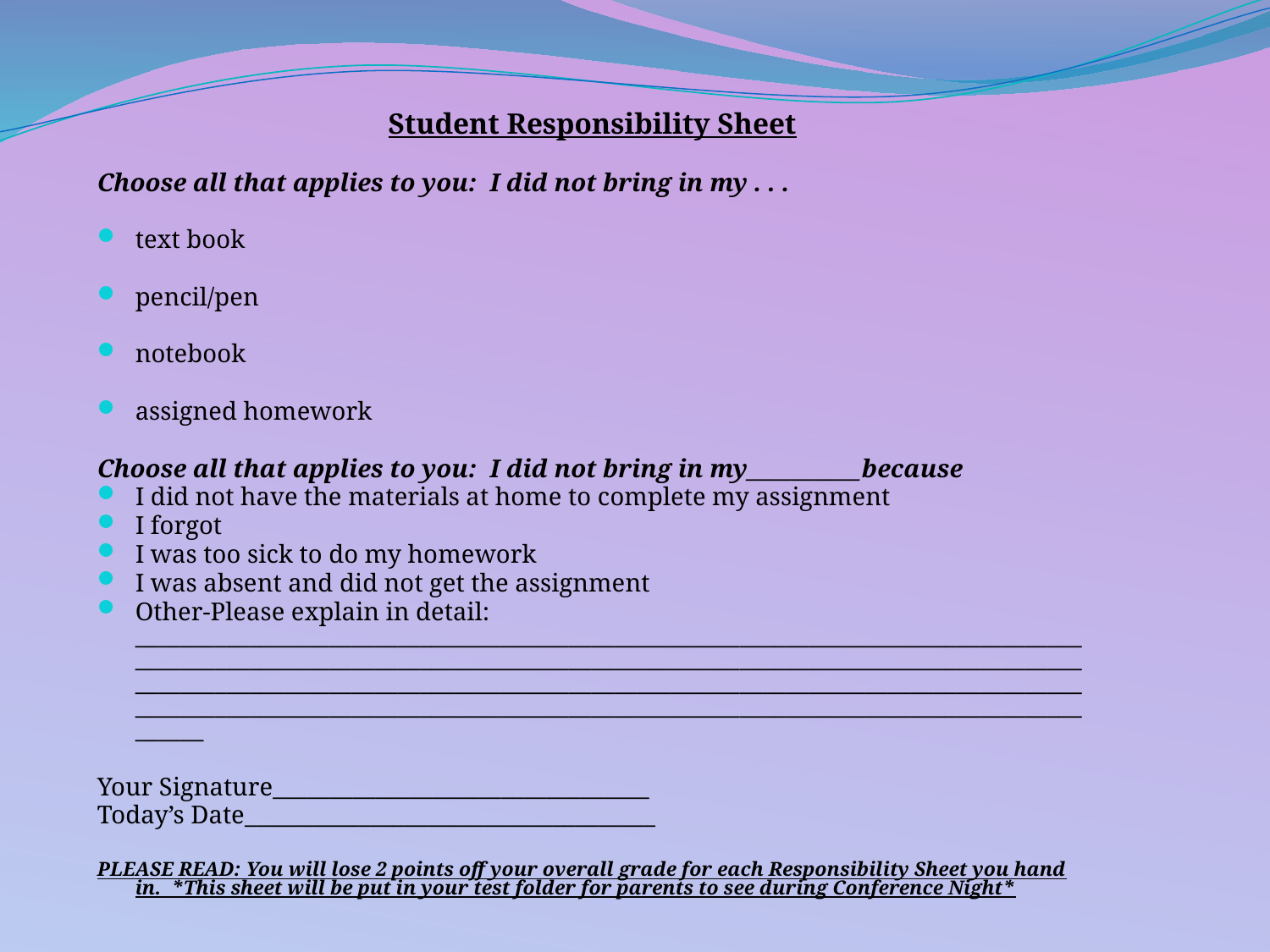

Student Responsibility Sheet

Choose all that applies to you:  I did not bring in my . . .

text book

pencil/pen

notebook

assigned homework

Choose all that applies to you:  I did not bring in my__________because
I did not have the materials at home to complete my assignment
I forgot
I was too sick to do my homework
I was absent and did not get the assignment
Other-Please explain in detail: __________________________________________________________________________________________________________________________________________________________________________________________________________________________________________________________________________________________________________________________________________________

Your Signature_________________________________
Today’s Date____________________________________

PLEASE READ: You will lose 2 points off your overall grade for each Responsibility Sheet you hand in.  *This sheet will be put in your test folder for parents to see during Conference Night*